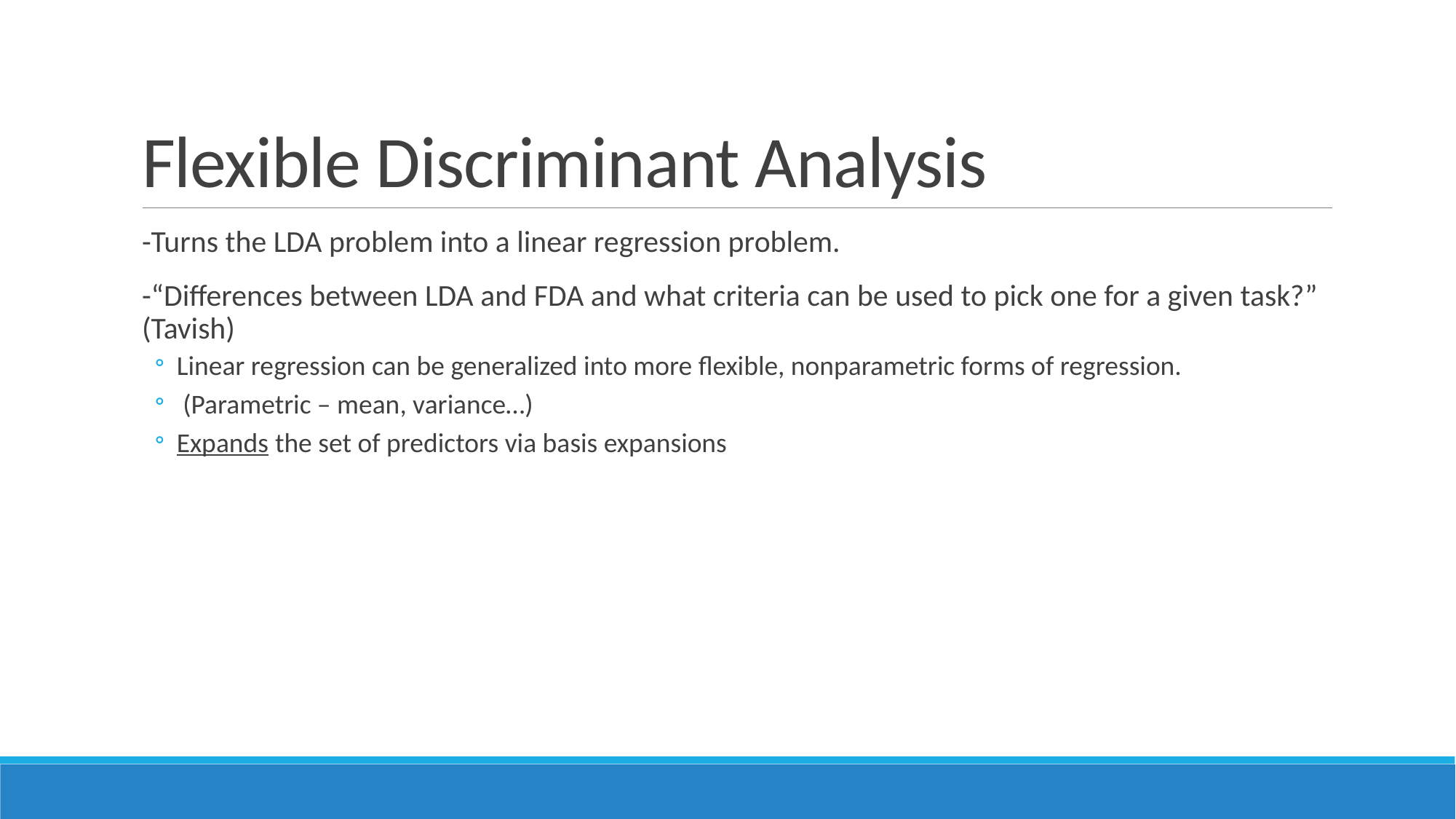

# Flexible Discriminant Analysis
-Turns the LDA problem into a linear regression problem.
-“Differences between LDA and FDA and what criteria can be used to pick one for a given task?” (Tavish)
Linear regression can be generalized into more flexible, nonparametric forms of regression.
 (Parametric – mean, variance…)
Expands the set of predictors via basis expansions